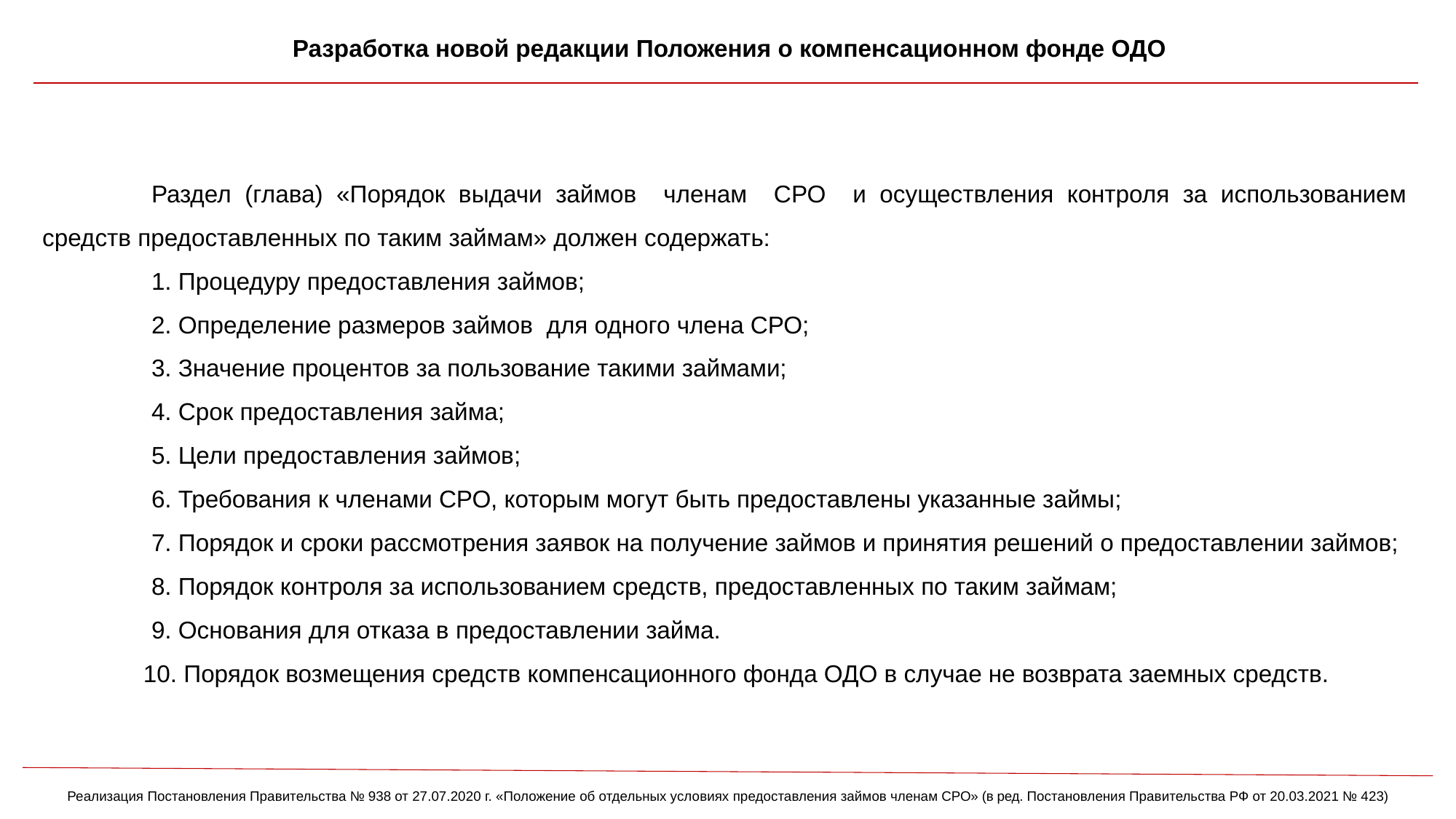

Разработка новой редакции Положения о компенсационном фонде ОДО
	Раздел (глава) «Порядок выдачи займов  членам  СРО  и осуществления контроля за использованием средств предоставленных по таким займам» должен содержать:
	1. Процедуру предоставления займов;
	2. Определение размеров займов  для одного члена СРО;
	3. Значение процентов за пользование такими займами;
	4. Срок предоставления займа;
	5. Цели предоставления займов;
	6. Требования к членами СРО, которым могут быть предоставлены указанные займы;
	7. Порядок и сроки рассмотрения заявок на получение займов и принятия решений о предоставлении займов;
	8. Порядок контроля за использованием средств, предоставленных по таким займам;
	9. Основания для отказа в предоставлении займа.
               10. Порядок возмещения средств компенсационного фонда ОДО в случае не возврата заемных средств.

Реализация Постановления Правительства № 938 от 27.07.2020 г. «Положение об отдельных условиях предоставления займов членам СРО» (в ред. Постановления Правительства РФ от 20.03.2021 № 423)